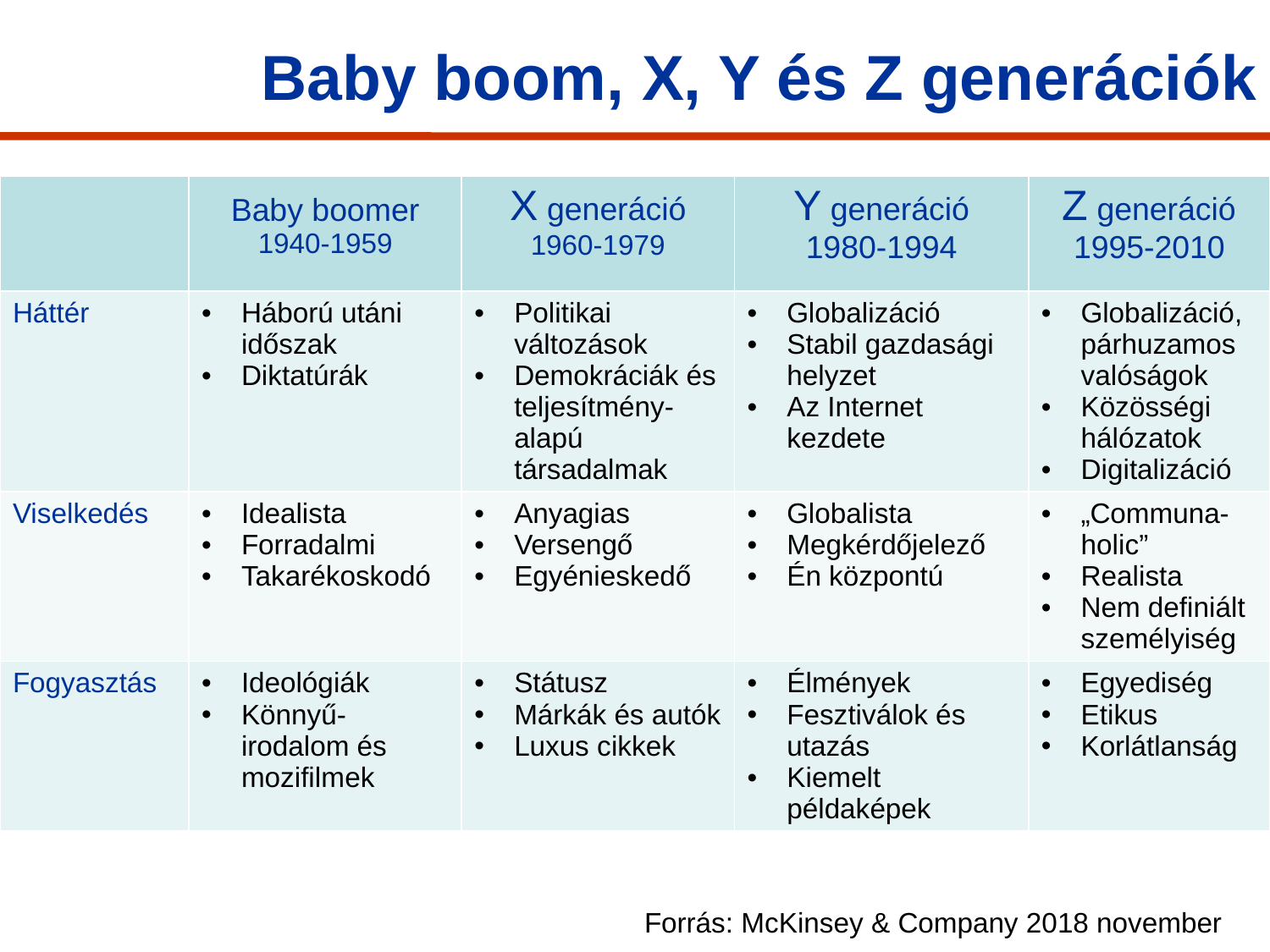

# Baby boom, X, Y és Z generációk
|  | Baby boomer 1940-1959 | X generáció 1960-1979 | Y generáció 1980-1994 | Z generáció 1995-2010 |
| --- | --- | --- | --- | --- |
| Háttér | Háború utáni időszak Diktatúrák | Politikai változások Demokráciák és teljesítmény-alapú társadalmak | Globalizáció Stabil gazdasági helyzet Az Internet kezdete | Globalizáció, párhuzamos valóságok Közösségi hálózatok Digitalizáció |
| Viselkedés | Idealista Forradalmi Takarékoskodó | Anyagias Versengő Egyénieskedő | Globalista Megkérdőjelező Én központú | „Communa-holic” Realista Nem definiált személyiség |
| Fogyasztás | Ideológiák Könnyű-irodalom és mozifilmek | Státusz Márkák és autók Luxus cikkek | Élmények Fesztiválok és utazás Kiemelt példaképek | Egyediség Etikus Korlátlanság |
Forrás: McKinsey & Company 2018 november